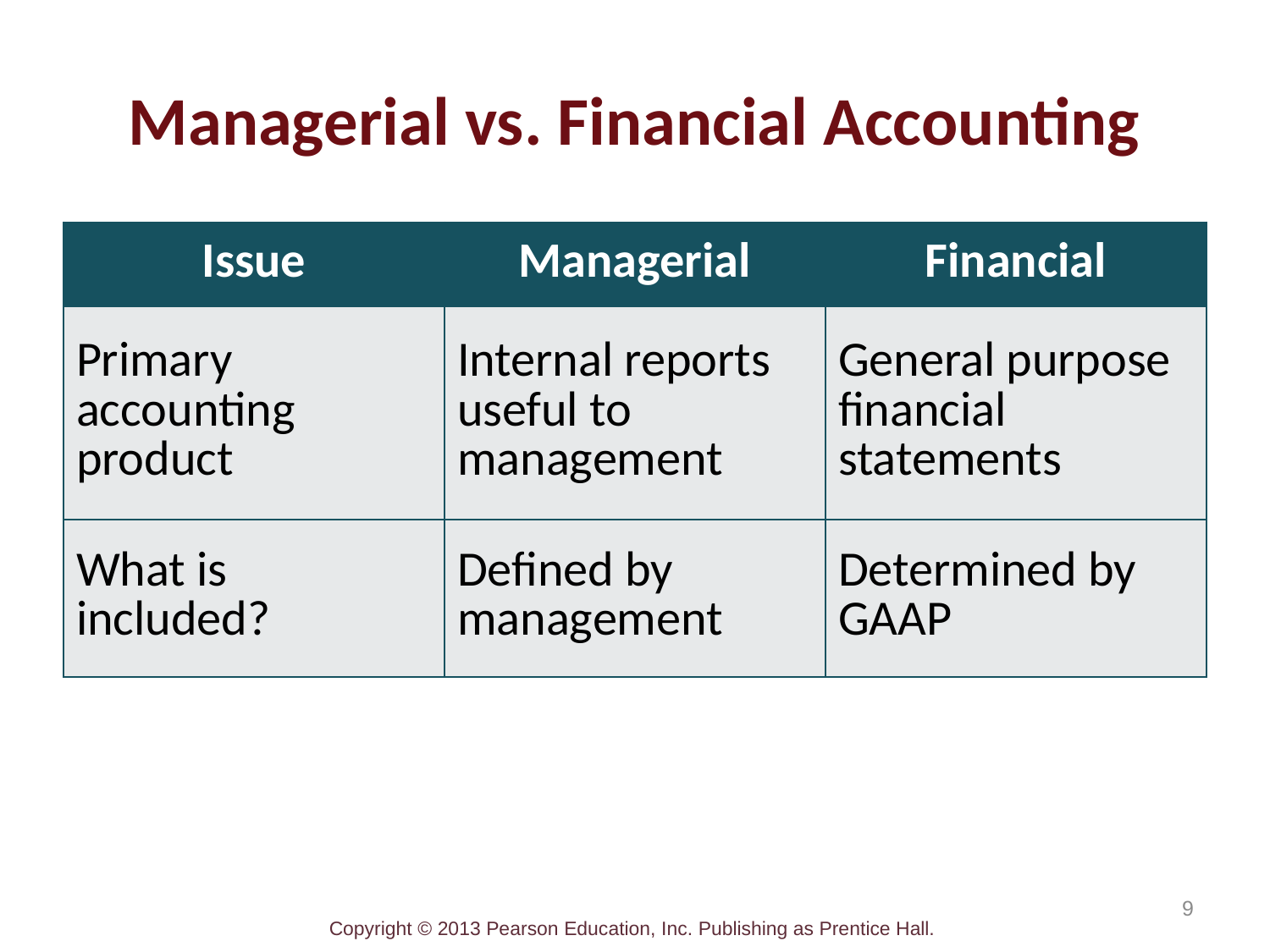

# Managerial vs. Financial Accounting
| Issue | Managerial | Financial |
| --- | --- | --- |
| Primary accounting product | Internal reports useful to management | General purpose financial statements |
| What is included? | Defined by management | Determined by GAAP |
9